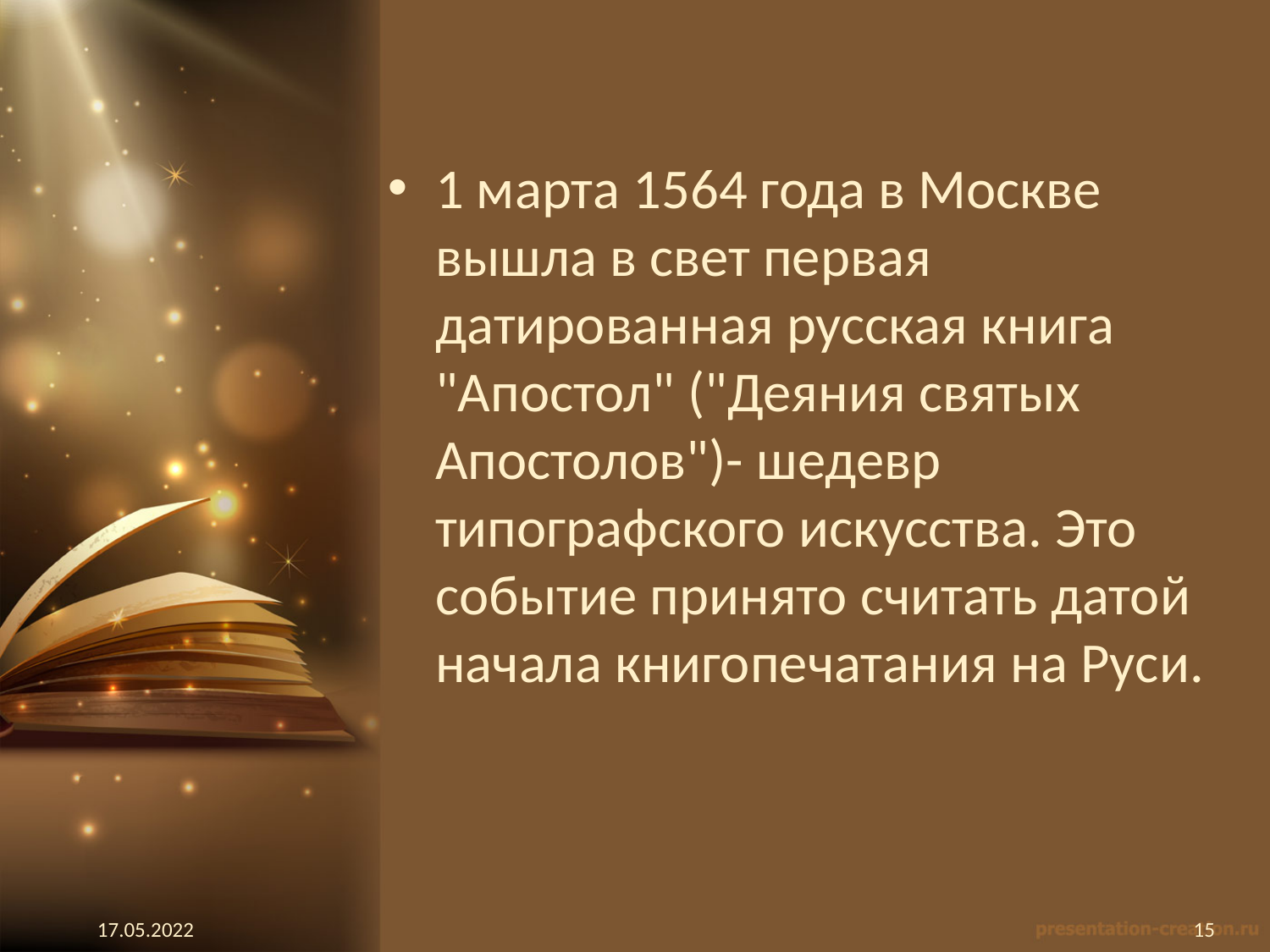

1 марта 1564 года в Москве вышла в свет первая датированная русская книга "Апостол" ("Деяния святых Апостолов")- шедевр типографского искусства. Это событие принято считать датой начала книгопечатания на Руси.